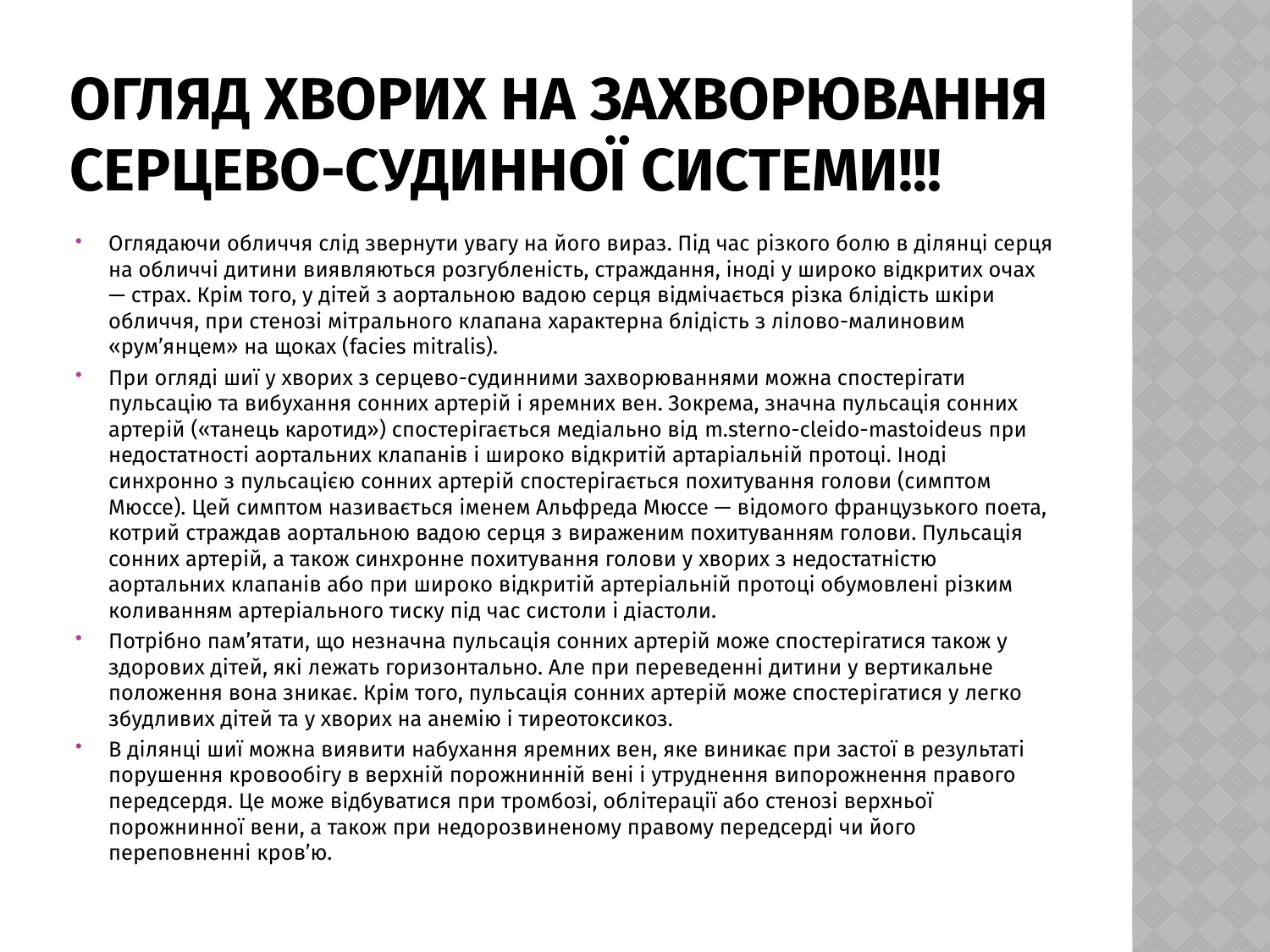

# Огляд хворих на захворювання серцево-судинної системи!!!
Оглядаючи обличчя слід звернути увагу на його вираз. Під час різкого болю в ділянці серця на обличчі дитини виявляються розгубленість, страждання, іноді у широко відкритих очах — страх. Крім того, у дітей з аортальною вадою серця відмічається різка блідість шкіри обличчя, при стенозі мітрального клапана характерна блідість з лілово-малиновим «рум’янцем» на щоках (facies mitralis).
При огляді шиї у хворих з серцево-судинними захворюваннями можна спостерігати пульсацію та вибухання сонних артерій і яремних вен. Зокрема, значна пульсація сонних артерій («танець каротид») спостерігається медіально від m.sterno-cleido-mastoideus при недостатності аортальних клапанів і широко відкритій артаріальній протоці. Іноді синхронно з пульсацією сонних артерій спостерігається похитування голови (симптом Мюссе). Цей симптом називається іменем Альфреда Мюссе — відомого французького поета, котрий страждав аортальною вадою серця з вираженим похитуванням голови. Пульсація сонних артерій, а також синхронне похитування голови у хворих з недостатністю аортальних клапанів або при широко відкритій артеріальній протоці обумовлені різким коливанням артеріального тиску під час систоли і діастоли.
Потрібно пам’ятати, що незначна пульсація сонних артерій може спостерігатися також у здорових дітей, які лежать горизонтально. Але при переведенні дитини у вертикальне положення вона зникає. Крім того, пульсація сонних артерій може спостерігатися у легко збудливих дітей та у хворих на анемію і тиреотоксикоз.
В ділянці шиї можна виявити набухання яремних вен, яке виникає при застої в результаті порушення кровообігу в верхній порожнинній вені і утруднення випорожнення правого передсердя. Це може відбуватися при тромбозі, облітерації або стенозі верхньої порожнинної вени, а також при недорозвиненому правому передсерді чи його переповненні кров’ю.